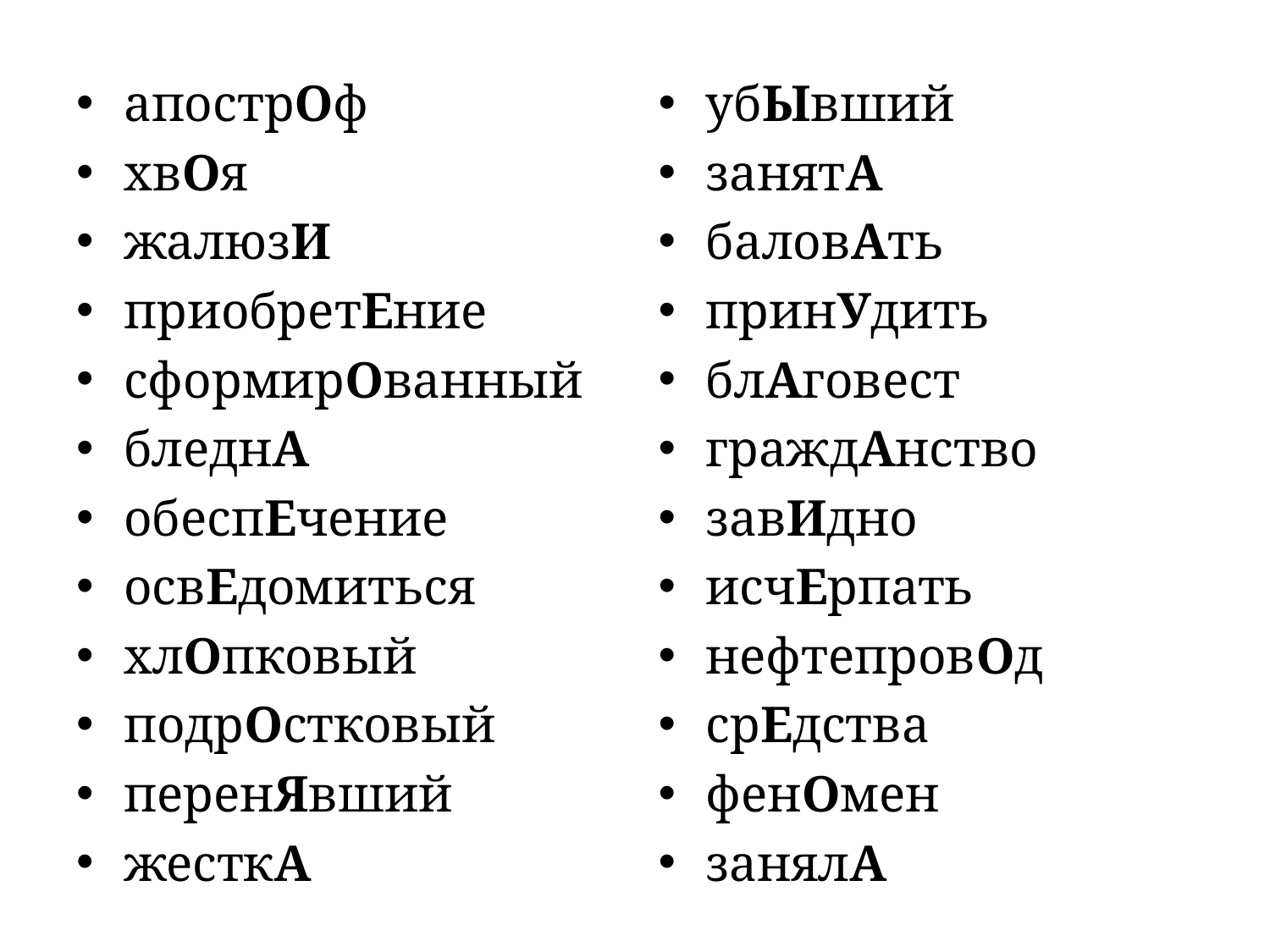

#
апострОф
хвОя
жалюзИ
приобретЕние
сформирОванный
бледнА
обеспЕчение
освЕдомиться
хлОпковый
подрОстковый
перенЯвший
жесткА
убЫвший
занятА
баловАть
принУдить
блАговест
граждАнство
завИдно
исчЕрпать
нефтепровОд
срЕдства
фенОмен
занялА